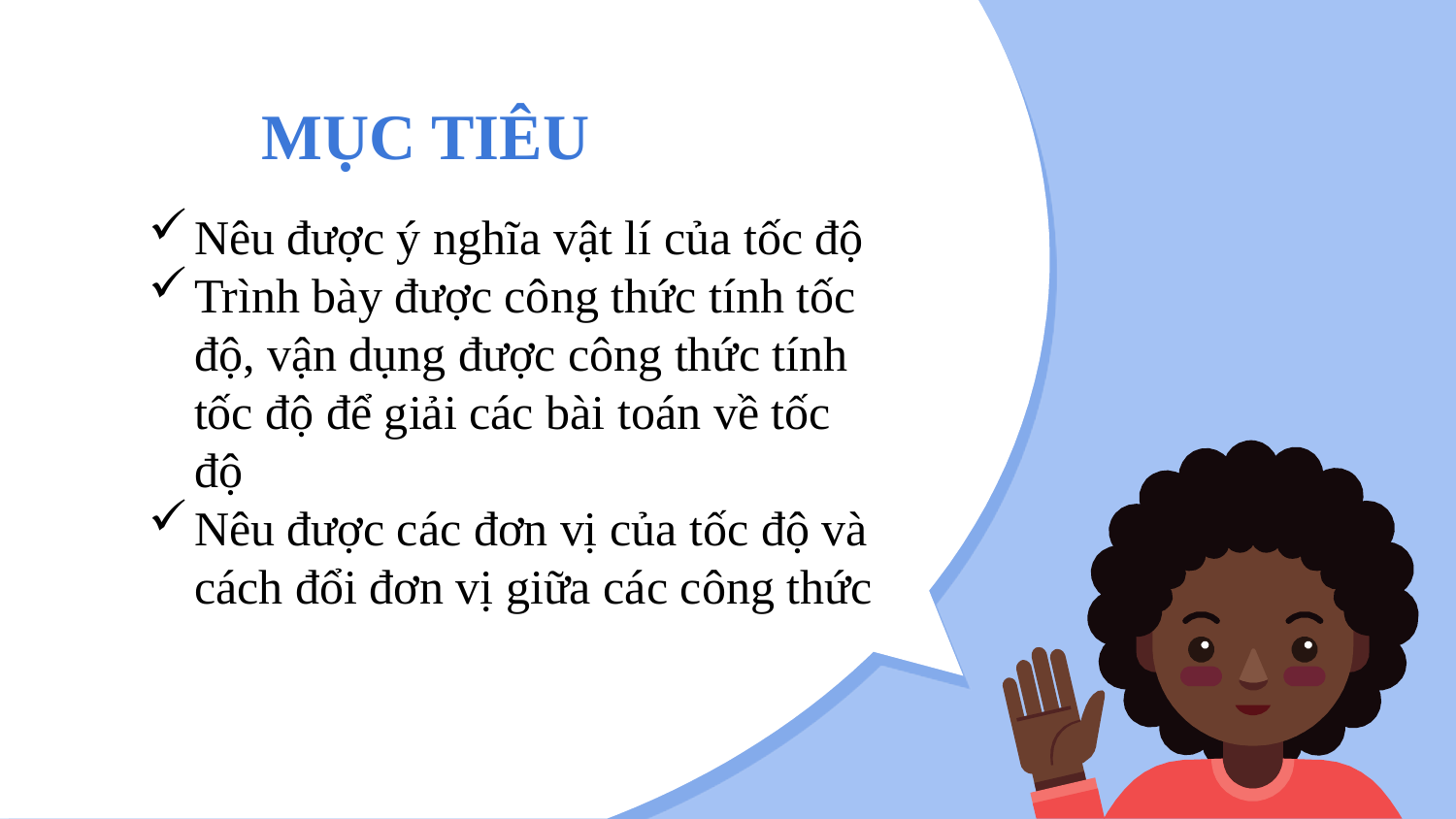

# MỤC TIÊU
Nêu được ý nghĩa vật lí của tốc độ
Trình bày được công thức tính tốc độ, vận dụng được công thức tính tốc độ để giải các bài toán về tốc độ
Nêu được các đơn vị của tốc độ và cách đổi đơn vị giữa các công thức